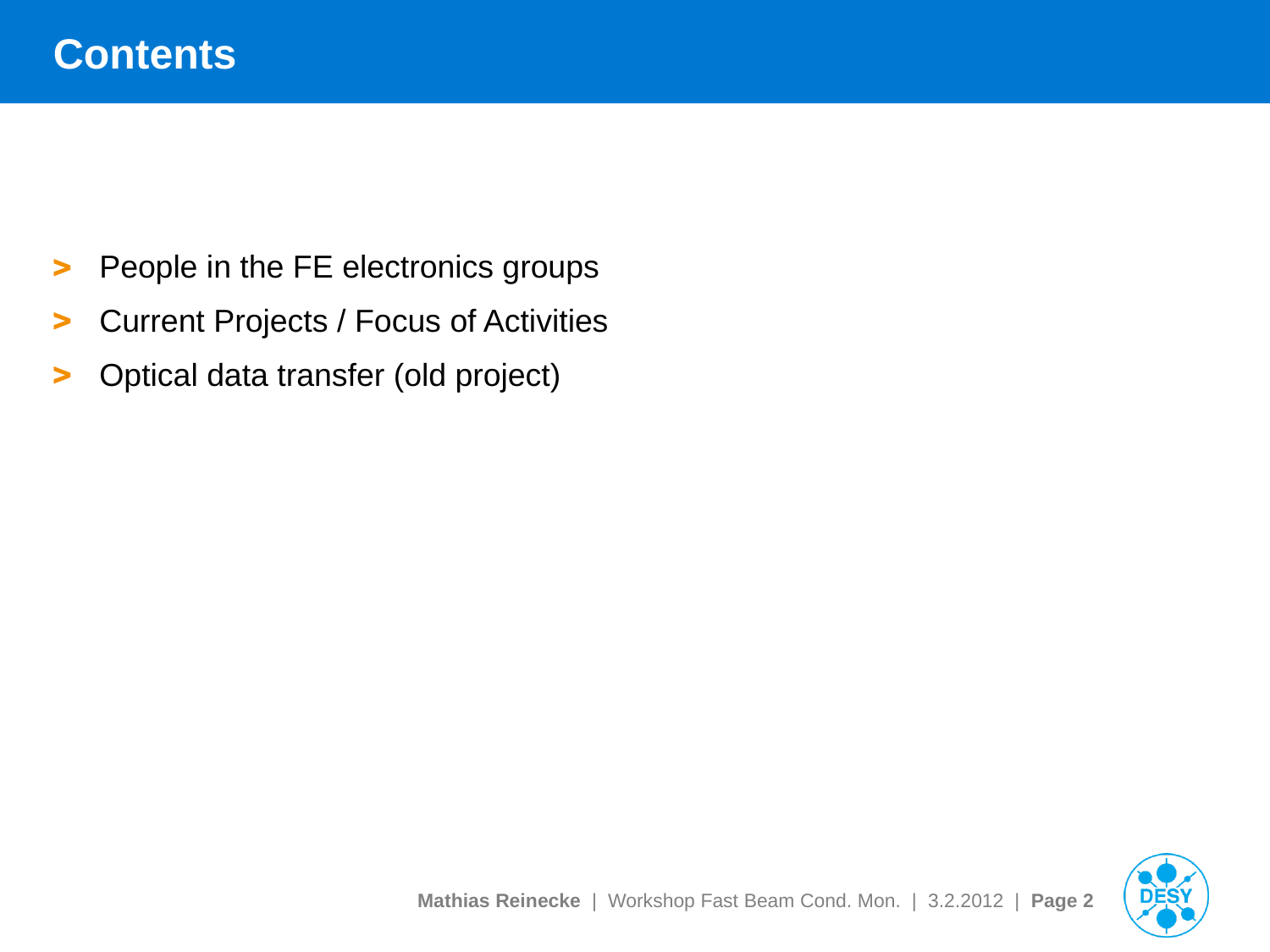

# Contents

People in the FE electronics groups
Current Projects / Focus of Activities
Optical data transfer (old project)